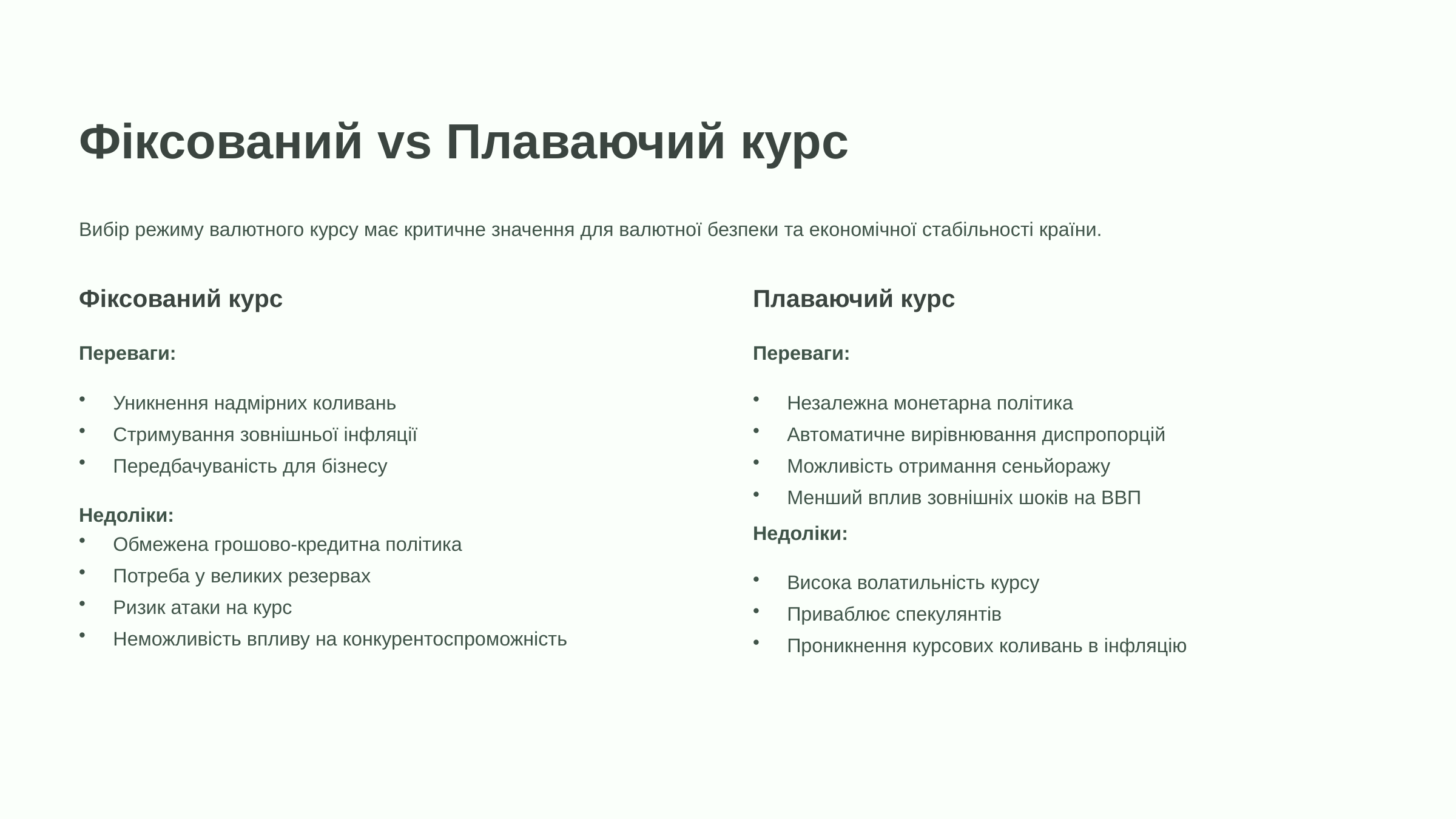

Фіксований vs Плаваючий курс
Вибір режиму валютного курсу має критичне значення для валютної безпеки та економічної стабільності країни.
Фіксований курс
Плаваючий курс
Переваги:
Переваги:
Уникнення надмірних коливань
Стримування зовнішньої інфляції
Передбачуваність для бізнесу
Незалежна монетарна політика
Автоматичне вирівнювання диспропорцій
Можливість отримання сеньйоражу
Менший вплив зовнішніх шоків на ВВП
Недоліки:
Недоліки:
Обмежена грошово-кредитна політика
Потреба у великих резервах
Ризик атаки на курс
Неможливість впливу на конкурентоспроможність
Висока волатильність курсу
Приваблює спекулянтів
Проникнення курсових коливань в інфляцію